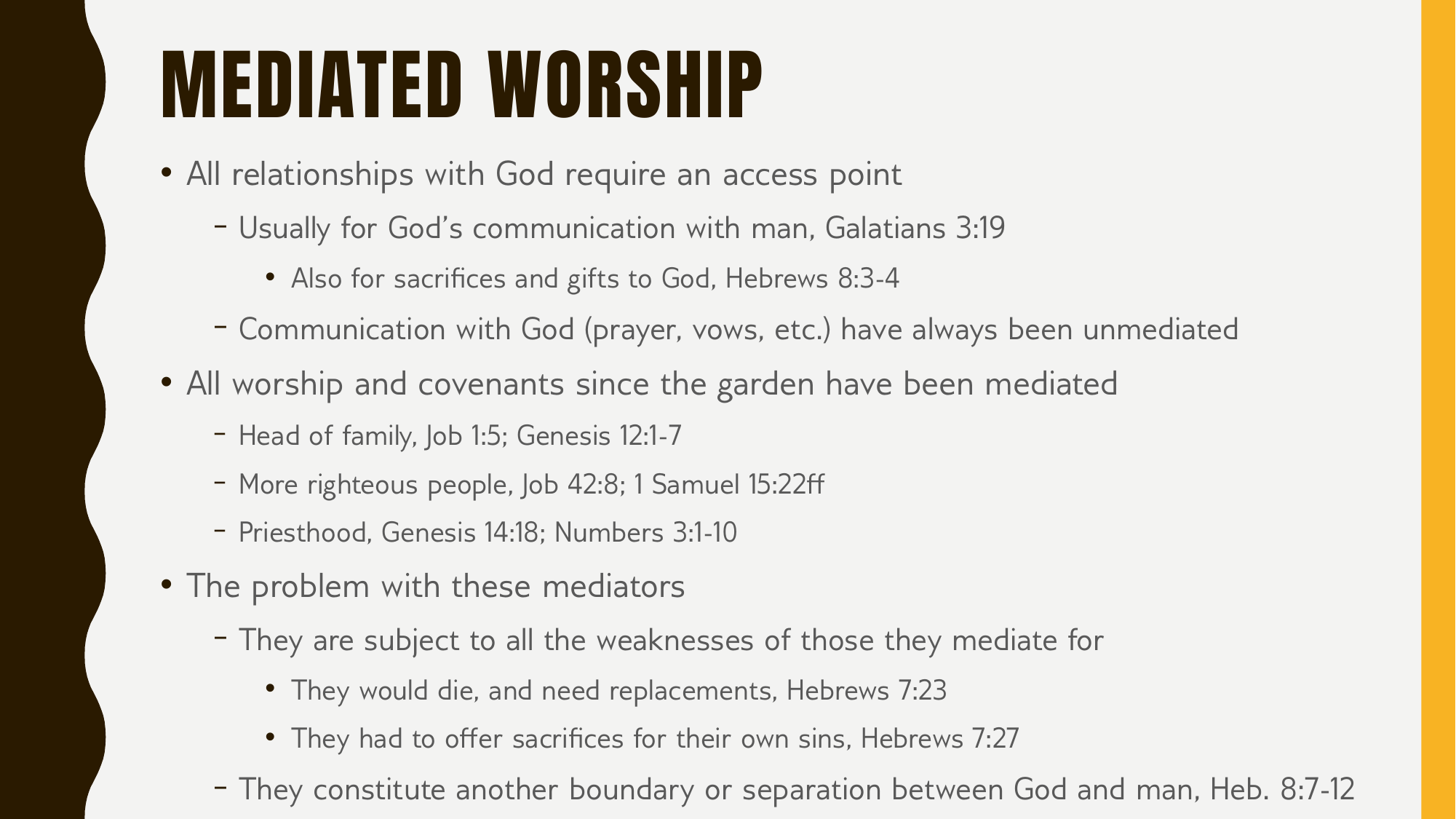

# Mediated worship
All relationships with God require an access point
Usually for God’s communication with man, Galatians 3:19
Also for sacrifices and gifts to God, Hebrews 8:3-4
Communication with God (prayer, vows, etc.) have always been unmediated
All worship and covenants since the garden have been mediated
Head of family, Job 1:5; Genesis 12:1-7
More righteous people, Job 42:8; 1 Samuel 15:22ff
Priesthood, Genesis 14:18; Numbers 3:1-10
The problem with these mediators
They are subject to all the weaknesses of those they mediate for
They would die, and need replacements, Hebrews 7:23
They had to offer sacrifices for their own sins, Hebrews 7:27
They constitute another boundary or separation between God and man, Heb. 8:7-12